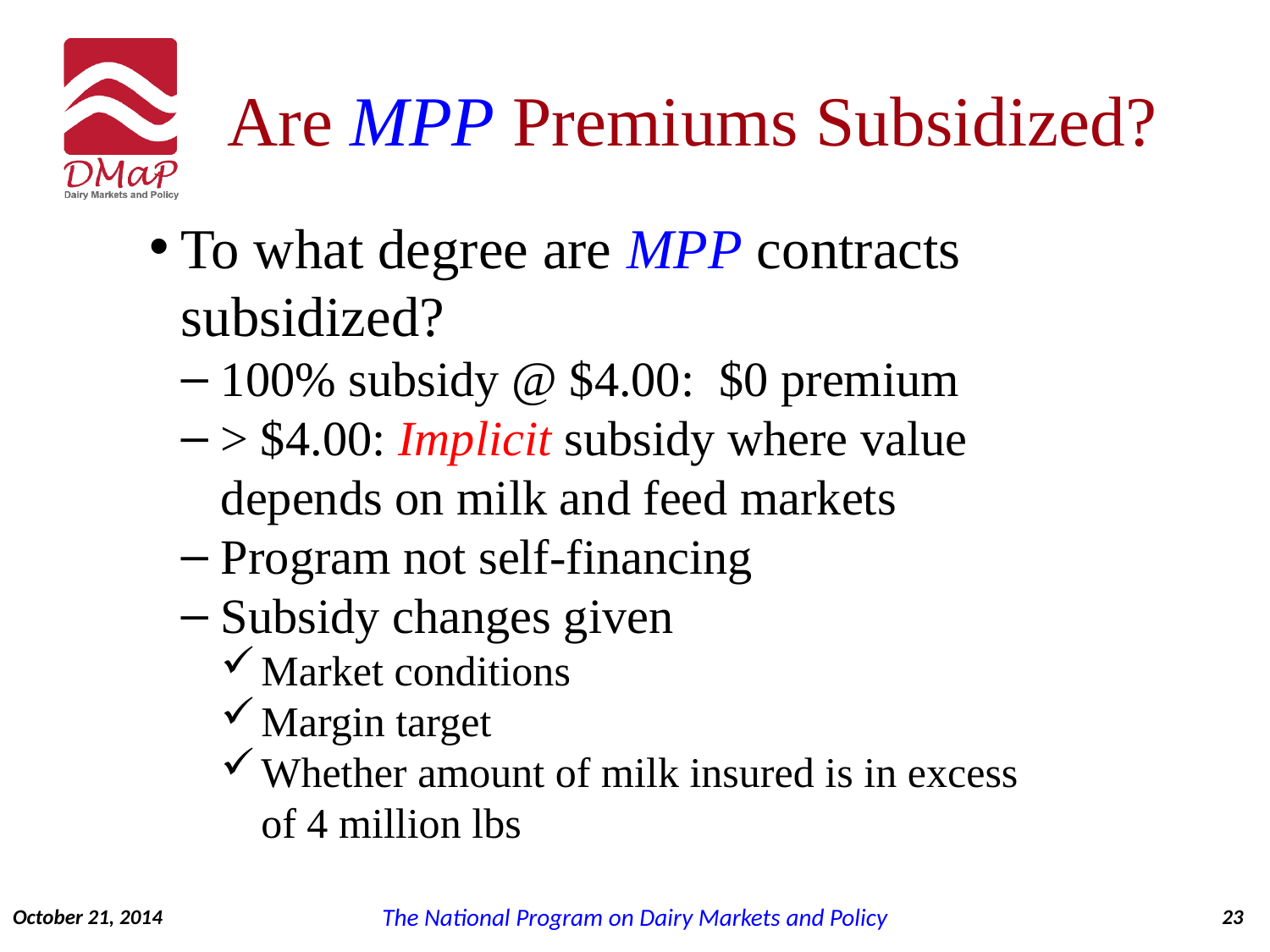

# Are MPP Premiums Subsidized?
To what degree are MPP contracts subsidized?
100% subsidy @ $4.00:  $0 premium
> $4.00: Implicit subsidy where value depends on milk and feed markets
Program not self-financing
Subsidy changes given
Market conditions
Margin target
Whether amount of milk insured is in excess of 4 million lbs

October 21, 2014
23
The National Program on Dairy Markets and Policy